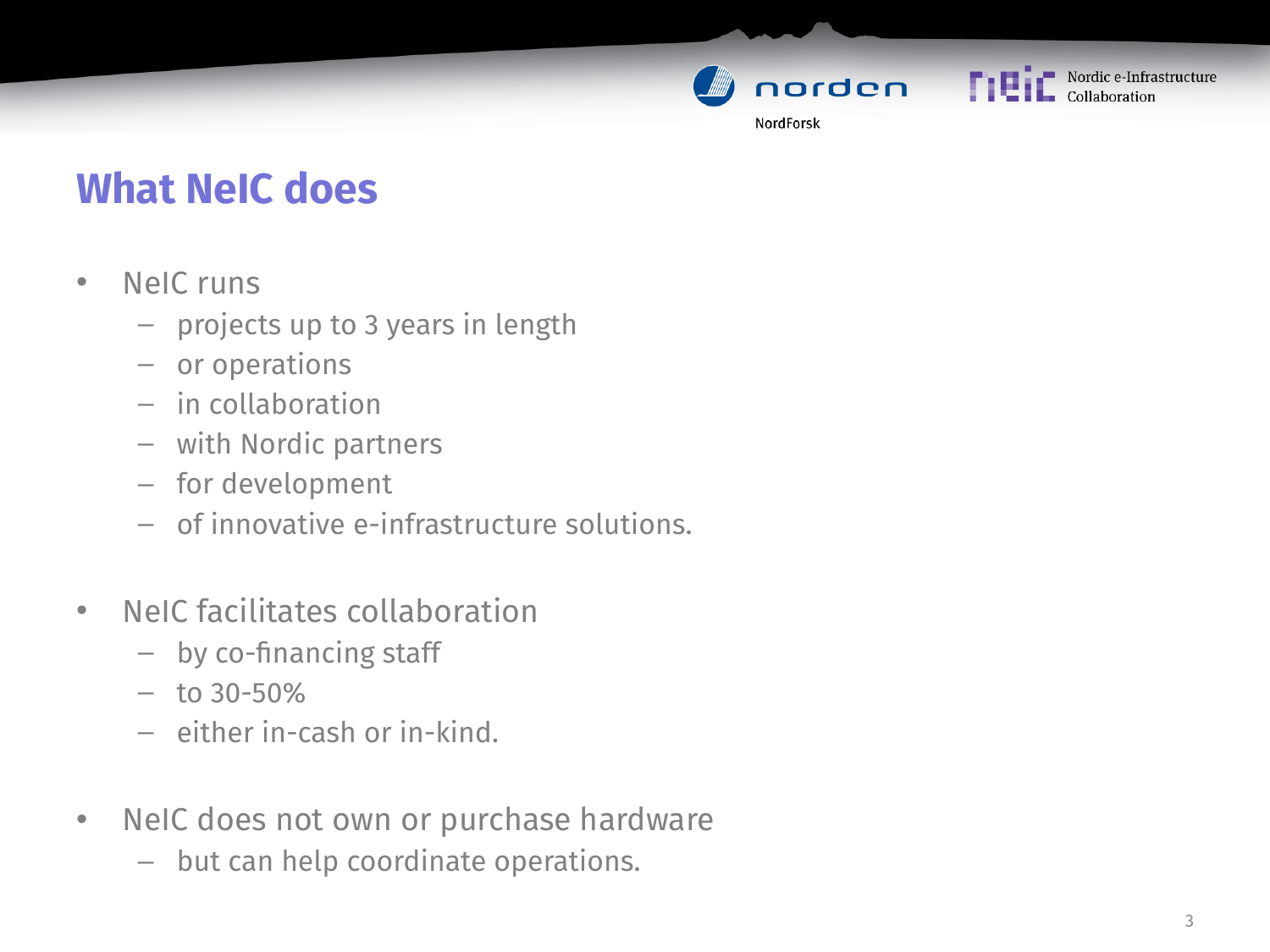

# What NeIC does
NeIC runs
projects up to 3 years in length
or operations
in collaboration
with Nordic partners
for development
of innovative e-infrastructure solutions.

NeIC facilitates collaboration
by co-financing staff
to 30-50%
either in-cash or in-kind.

NeIC does not own or purchase hardware
but can help coordinate operations.
3